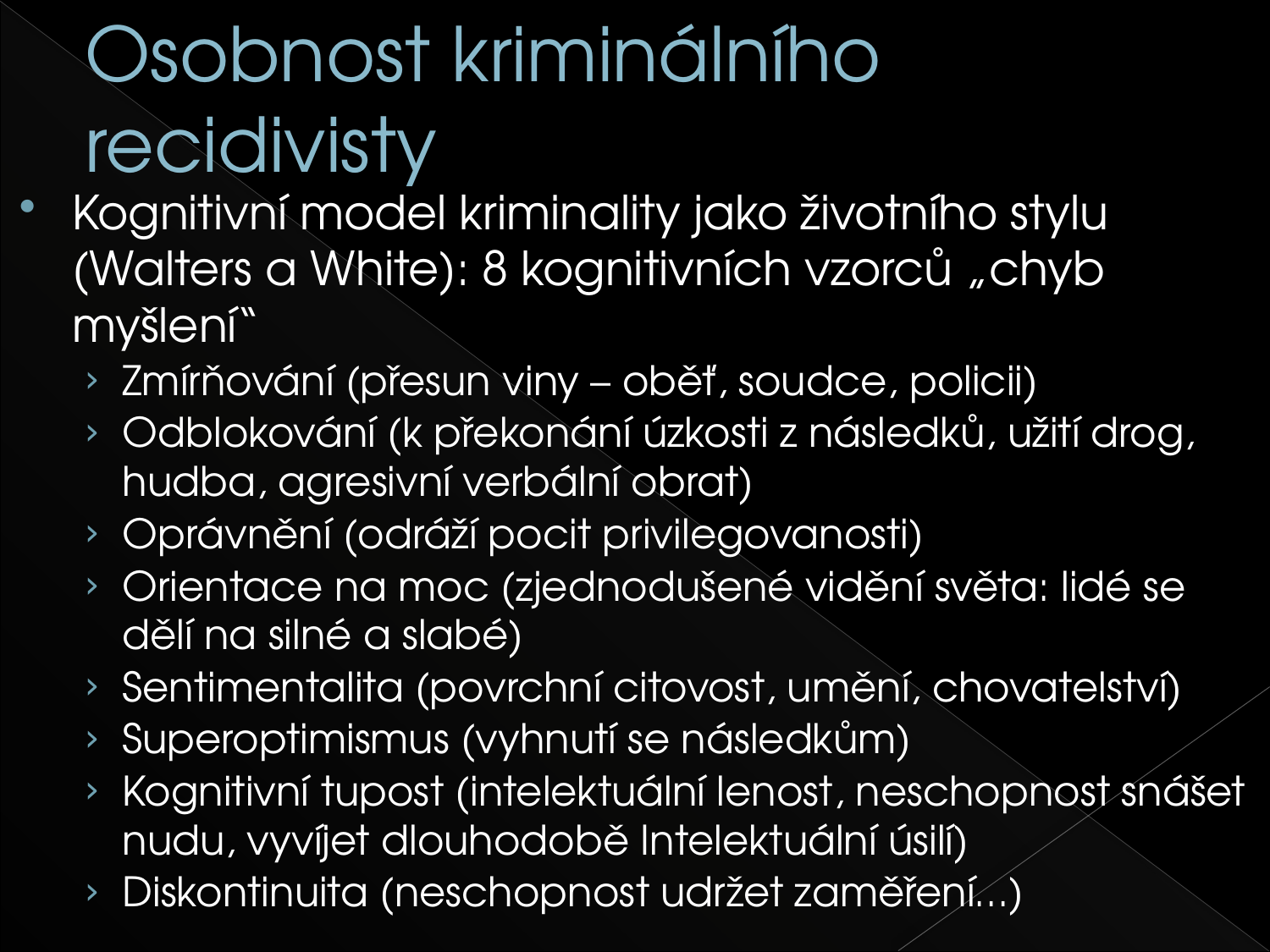

# Osobnost kriminálního recidivisty
Kognitivní model kriminality jako životního stylu (Walters a White): 8 kognitivních vzorců „chyb myšlení“
Zmírňování (přesun viny – oběť, soudce, policii)
Odblokování (k překonání úzkosti z následků, užití drog, hudba, agresivní verbální obrat)
Oprávnění (odráží pocit privilegovanosti)
Orientace na moc (zjednodušené vidění světa: lidé se dělí na silné a slabé)
Sentimentalita (povrchní citovost, umění, chovatelství)
Superoptimismus (vyhnutí se následkům)
Kognitivní tupost (intelektuální lenost, neschopnost snášet nudu, vyvíjet dlouhodobě Intelektuální úsilí)
Diskontinuita (neschopnost udržet zaměření…)